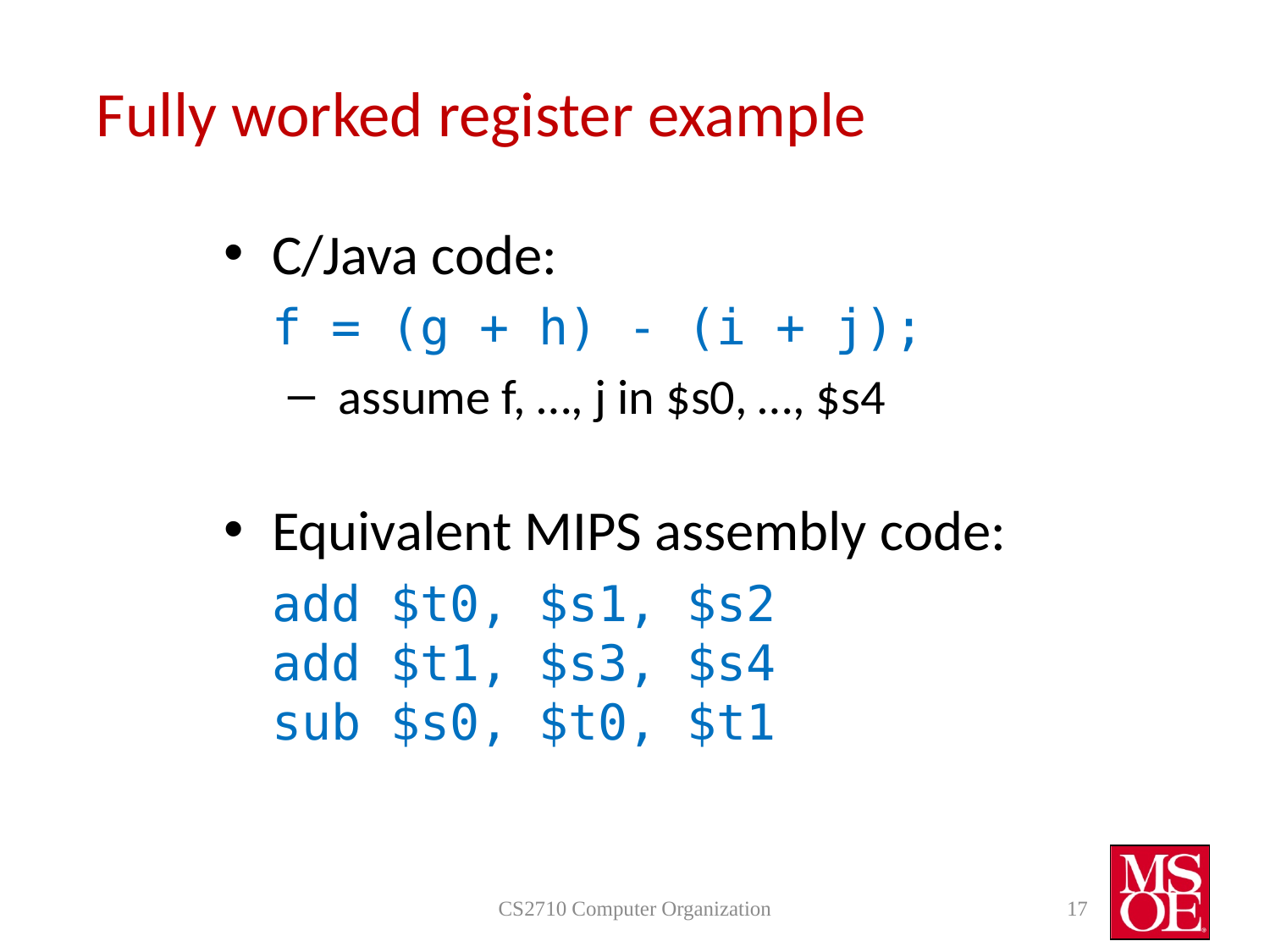

# Fully worked register example
C/Java code:
	f = (g + h) - (i + j);
 assume f, …, j in $s0, …, $s4
Equivalent MIPS assembly code:
	add $t0, $s1, $s2
add $t1, $s3, $s4
sub $s0, $t0, $t1

CS2710 Computer Organization
17